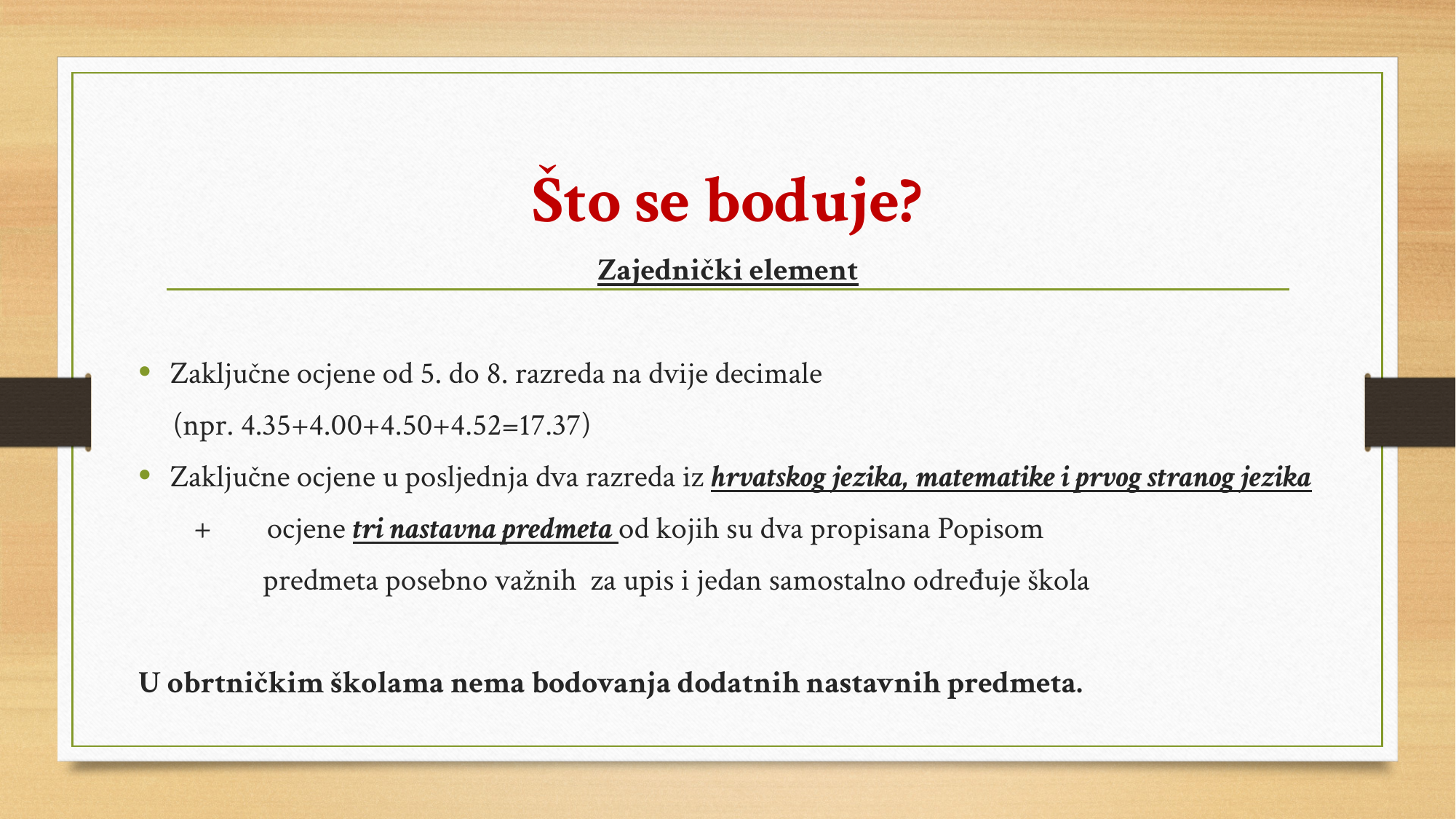

# Što se boduje?

Zajednički element

Zaključne ocjene od 5. do 8. razreda na dvije decimale
     (npr. 4.35+4.00+4.50+4.52=17.37)
Zaključne ocjene u posljednja dva razreda iz hrvatskog jezika, matematike i prvog stranog jezika
        +        ocjene tri nastavna predmeta od kojih su dva propisana Popisom
                  predmeta posebno važnih  za upis i jedan samostalno određuje škola

U obrtničkim školama nema bodovanja dodatnih nastavnih predmeta.